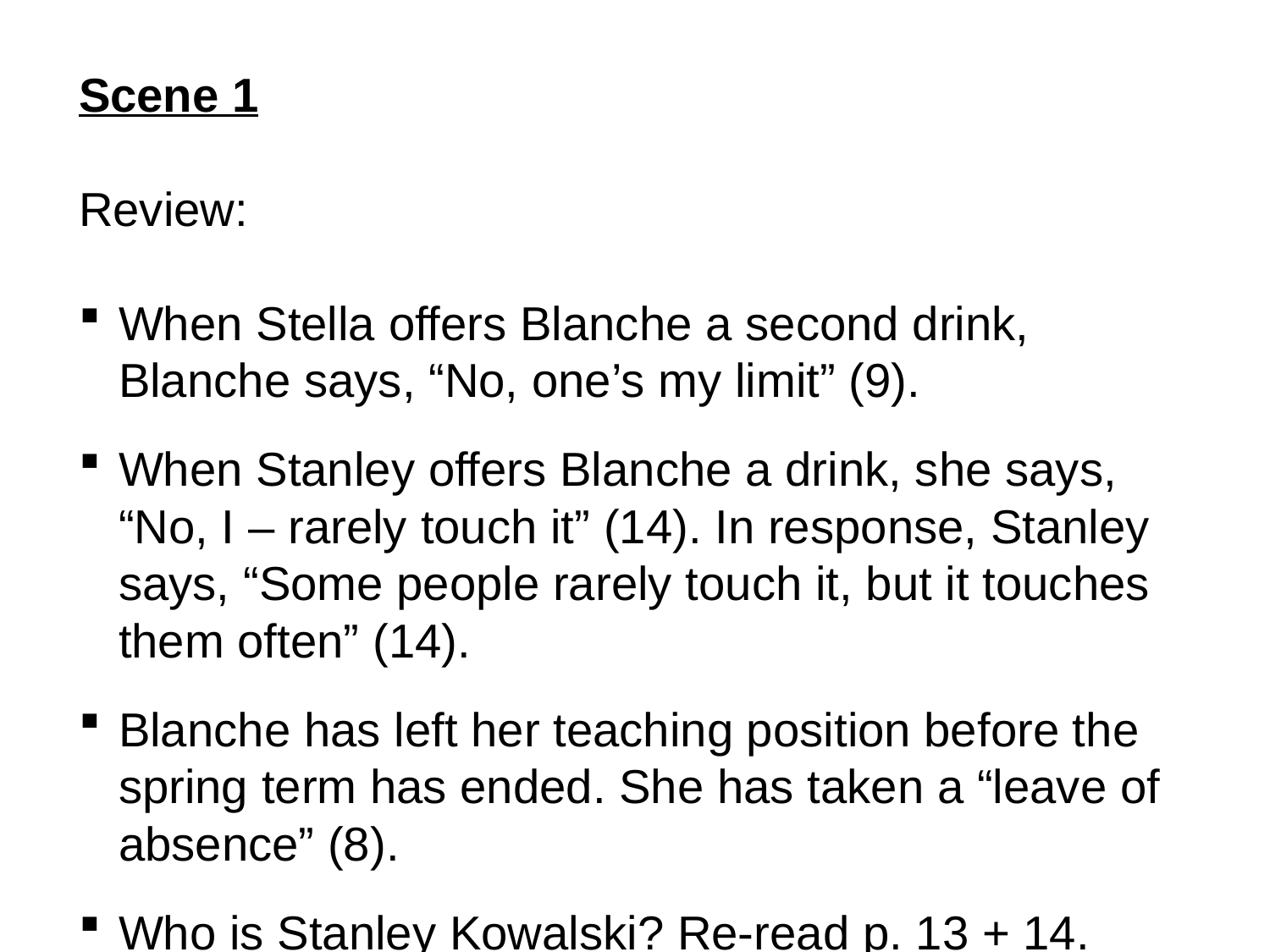

Scene 1

Review:

When Stella offers Blanche a second drink, Blanche says, “No, one’s my limit” (9).

When Stanley offers Blanche a drink, she says, “No, I – rarely touch it” (14). In response, Stanley says, “Some people rarely touch it, but it touches them often” (14).

Blanche has left her teaching position before the spring term has ended. She has taken a “leave of absence” (8).

Who is Stanley Kowalski? Re-read p. 13 + 14.